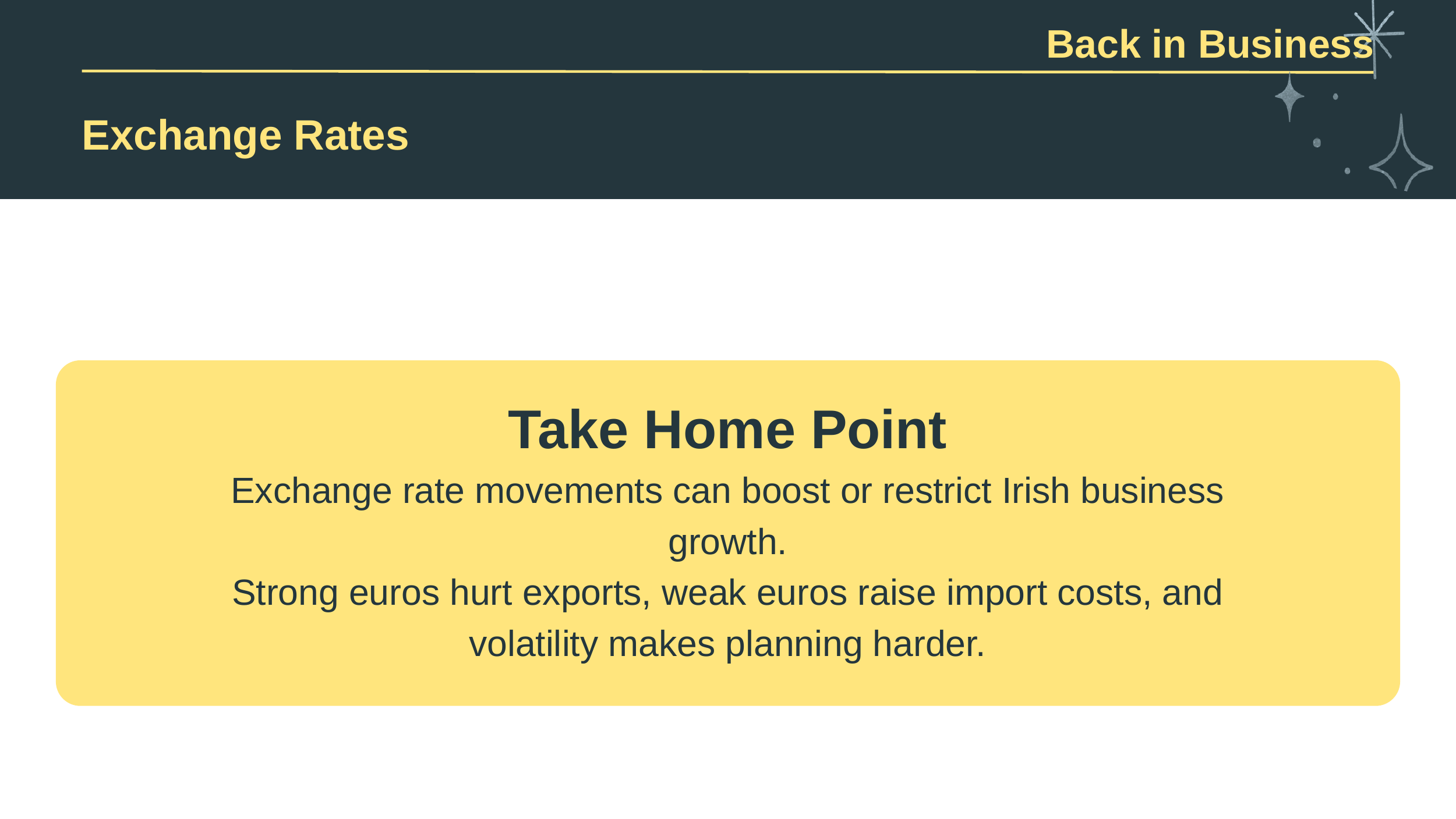

Back in Business

Exchange Rates

Take Home Point
Exchange rate movements can boost or restrict Irish business growth.
Strong euros hurt exports, weak euros raise import costs, and volatility makes planning harder.